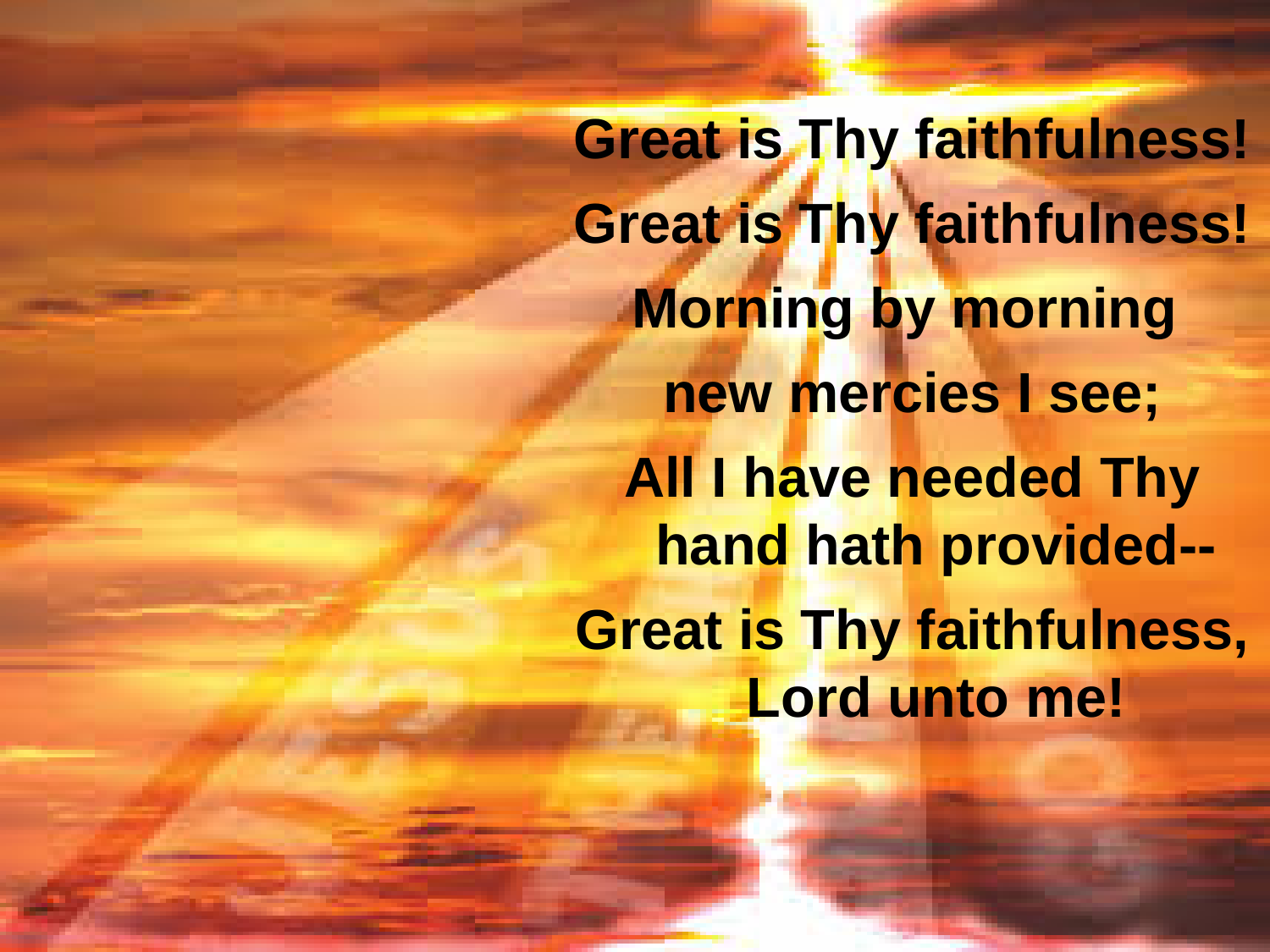

Great is Thy faithfulness!
Great is Thy faithfulness!
Morning by morning
new mercies I see;
All I have needed Thy hand hath provided--
Great is Thy faithfulness, Lord unto me!